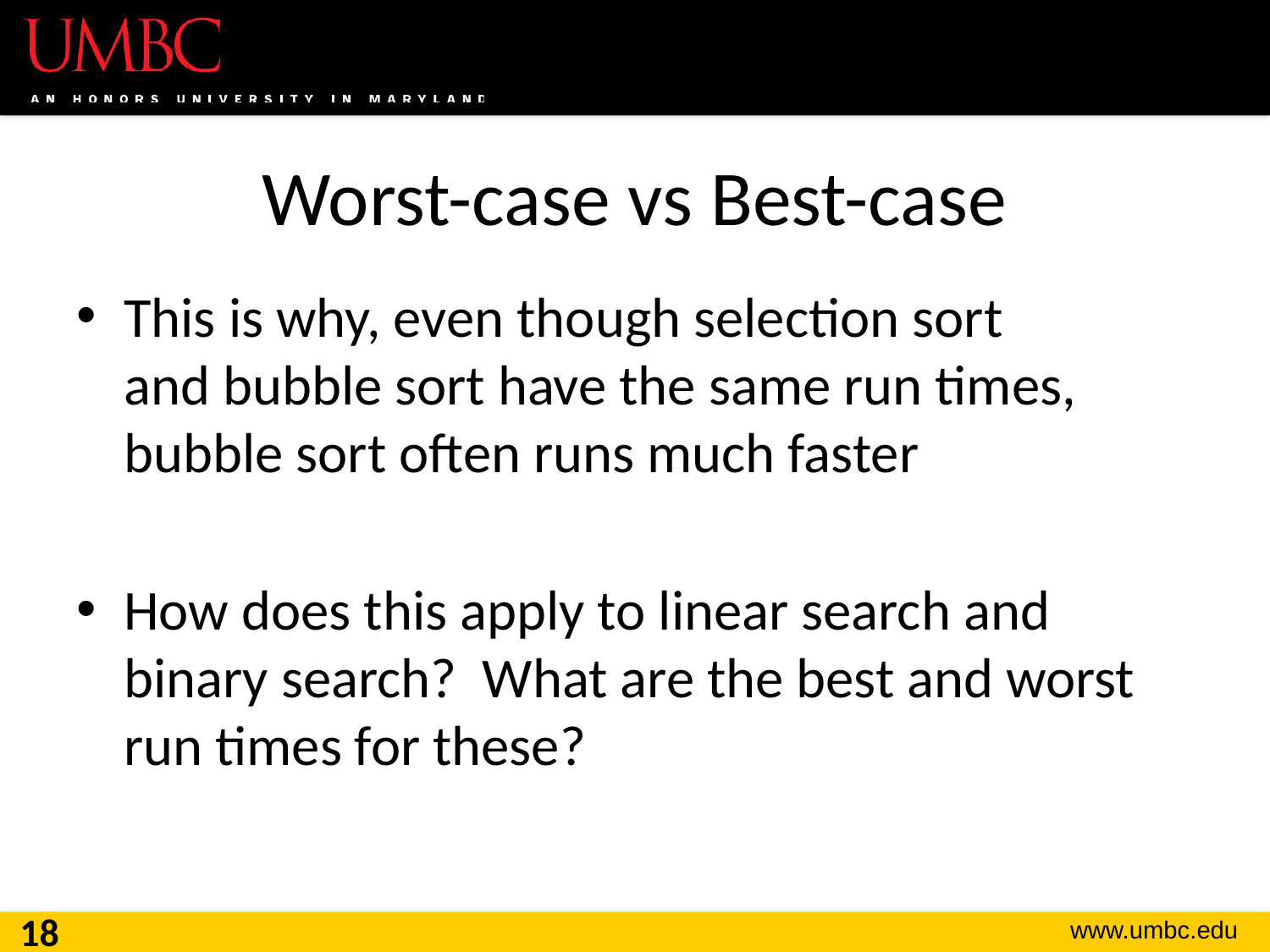

# Worst-case vs Best-case
This is why, even though selection sort
and bubble sort have the same run times, bubble sort often runs much faster

How does this apply to linear search and binary search?  What are the best and worst run times for these?
18